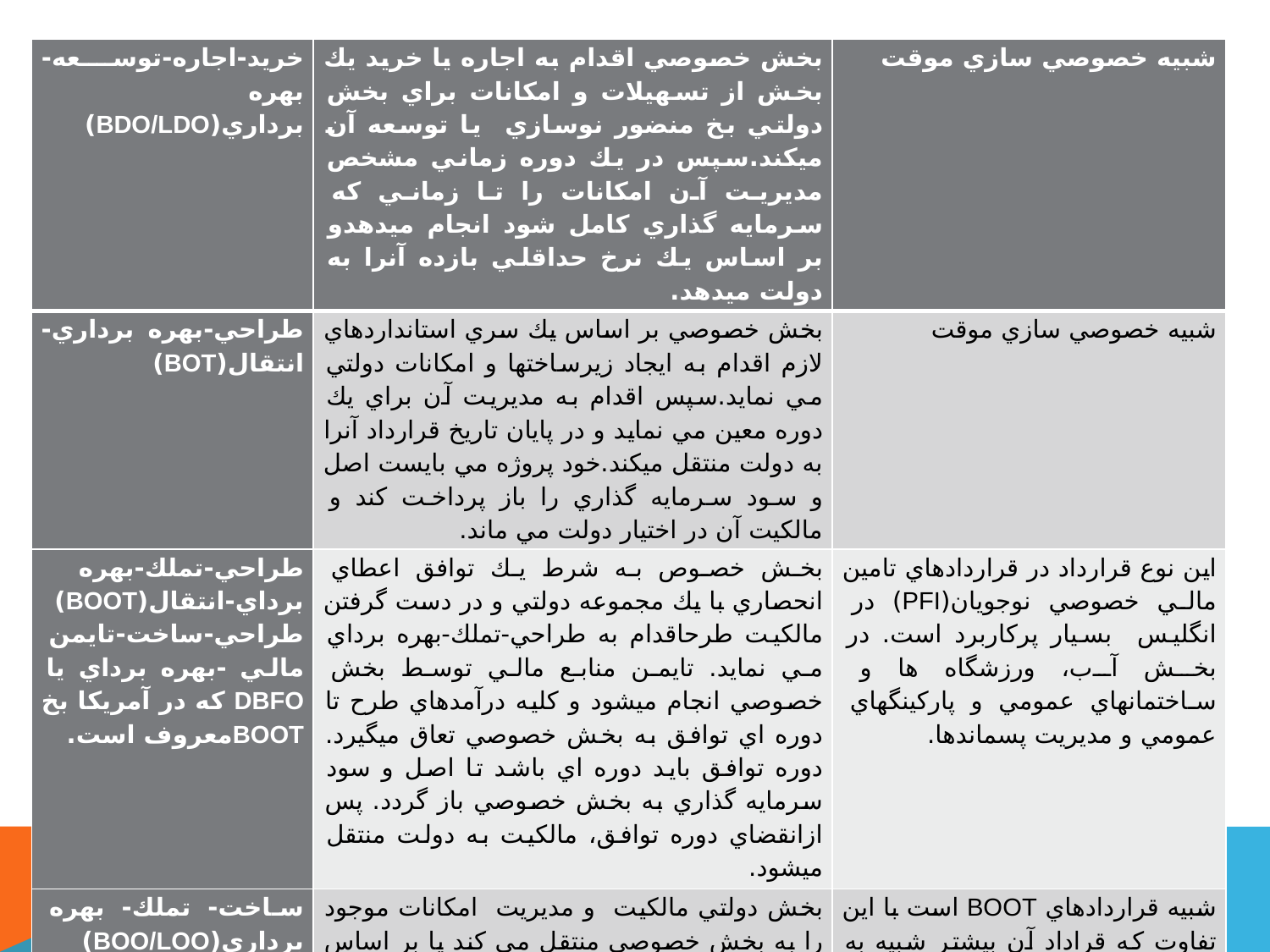

| خريد-اجاره-توسعه-بهره برداري(BDO/LDO) | بخش خصوصي اقدام به اجاره يا خريد يك بخش از تسهيلات و امكانات براي بخش دولتي بخ منضور نوسازي يا توسعه آن ميكند.سپس در يك دوره زماني مشخص مديريت آن امكانات را تا زماني كه سرمايه گذاري كامل شود انجام ميدهدو بر اساس يك نرخ حداقلي بازده آنرا به دولت ميدهد. | شبيه خصوصي سازي موقت |
| --- | --- | --- |
| طراحي-بهره برداري- انتقال(BOT) | بخش خصوصي بر اساس يك سري استانداردهاي لازم اقدام به ايجاد زيرساختها و امكانات دولتي مي نمايد.سپس اقدام به مديريت آن براي يك دوره معين مي نمايد و در پايان تاريخ قرارداد آنرا به دولت منتقل ميكند.خود پروژه مي بايست اصل و سود سرمايه گذاري را باز پرداخت كند و مالكيت آن در اختيار دولت مي ماند. | شبيه خصوصي سازي موقت |
| طراحي-تملك-بهره برداي-انتقال(BOOT) طراحي-ساخت-تايمن مالي -بهره برداي يا DBFO كه در آمريكا بخ BOOTمعروف است. | بخش خصوص به شرط يك توافق اعطاي انحصاري با يك مجموعه دولتي و در دست گرفتن مالكيت طرحاقدام به طراحي-تملك-بهره برداي مي نمايد. تايمن منابع مالي توسط بخش خصوصي انجام ميشود و كليه درآمدهاي طرح تا دوره اي توافق به بخش خصوصي تعاق ميگيرد. دوره توافق بايد دوره اي باشد تا اصل و سود سرمايه گذاري به بخش خصوصي باز گردد. پس ازانقضاي دوره توافق، مالكيت به دولت منتقل ميشود. | اين نوع قرارداد در قراردادهاي تامين مالي خصوصي نوجويان(PFI) در انگليس بسيار پركاربرد است. در بخش آب، ورزشگاه ها و ساختمانهاي عمومي و پاركينگهاي عمومي و مديريت پسماندها. |
| ساخت- تملك- بهره برداري(BOO/LOO) | بخش دولتي مالكيت و مديريت امكانات موجود را به بخش خصوصي منتقل مي كند يا بر اساس مذاكره با شريك خصوصي ، ساخت و مديريت امكانات جديد راكه غير قابل انتقال است به بخش خصوصي واگدار ميكند.تامين مالي در اين روش به عهده بخش خصوصي است. | شبيه قراردادهاي BOOT است با اين تفاوت كه قراداد آن بيشتر شبيه به خصوصي سازي موقت است. |